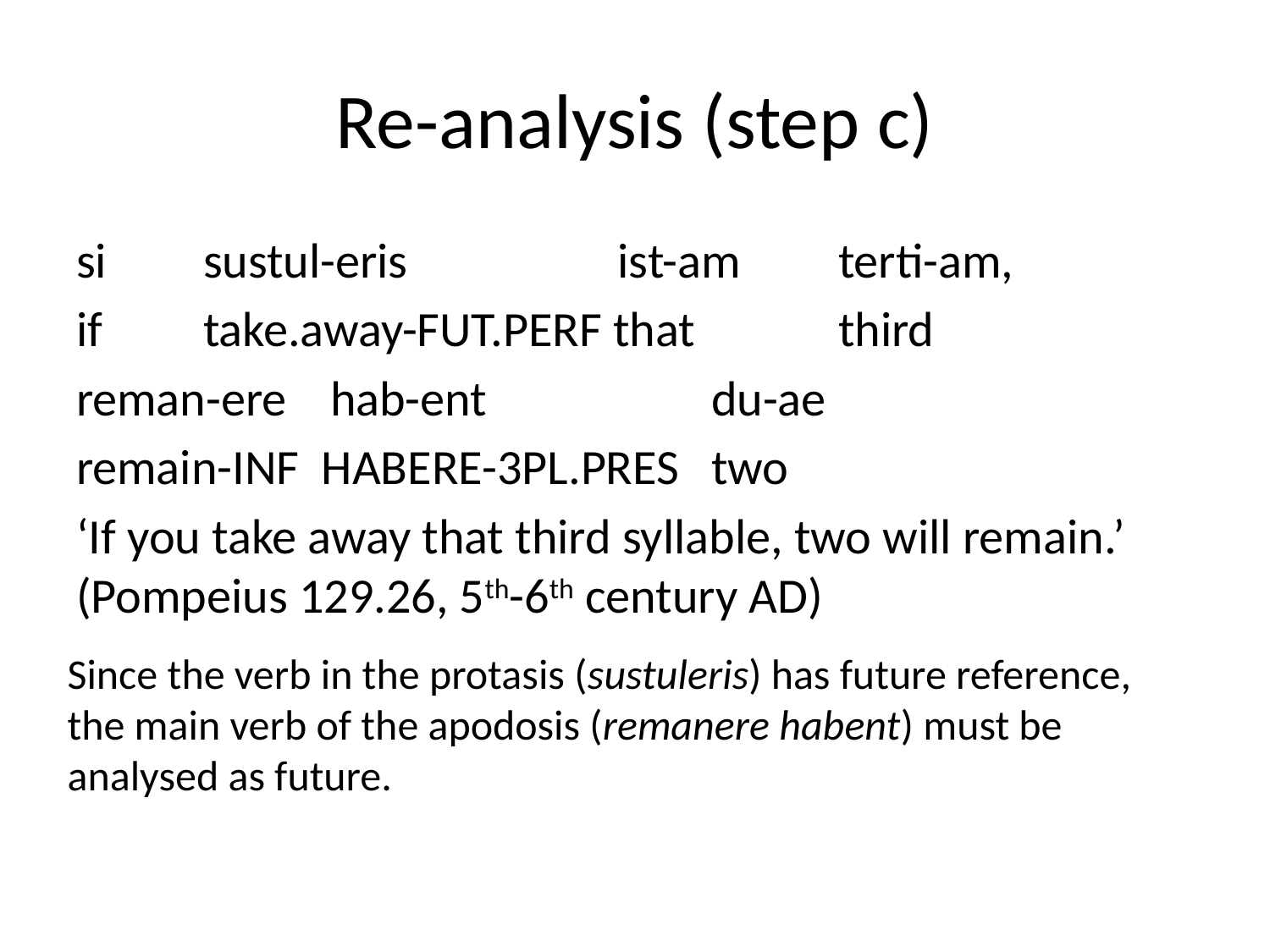

# Re-analysis (step c)
si	sustul-eris		   ist-am	terti-am,
if	take.away-FUT.PERF that		third
reman-ere	hab-ent		du-ae
remain-INF  HABERE-3PL.PRES	two
‘If you take away that third syllable, two will remain.’ (Pompeius 129.26, 5th-6th century AD)

Since the verb in the protasis (sustuleris) has future reference, the main verb of the apodosis (remanere habent) must be analysed as future.